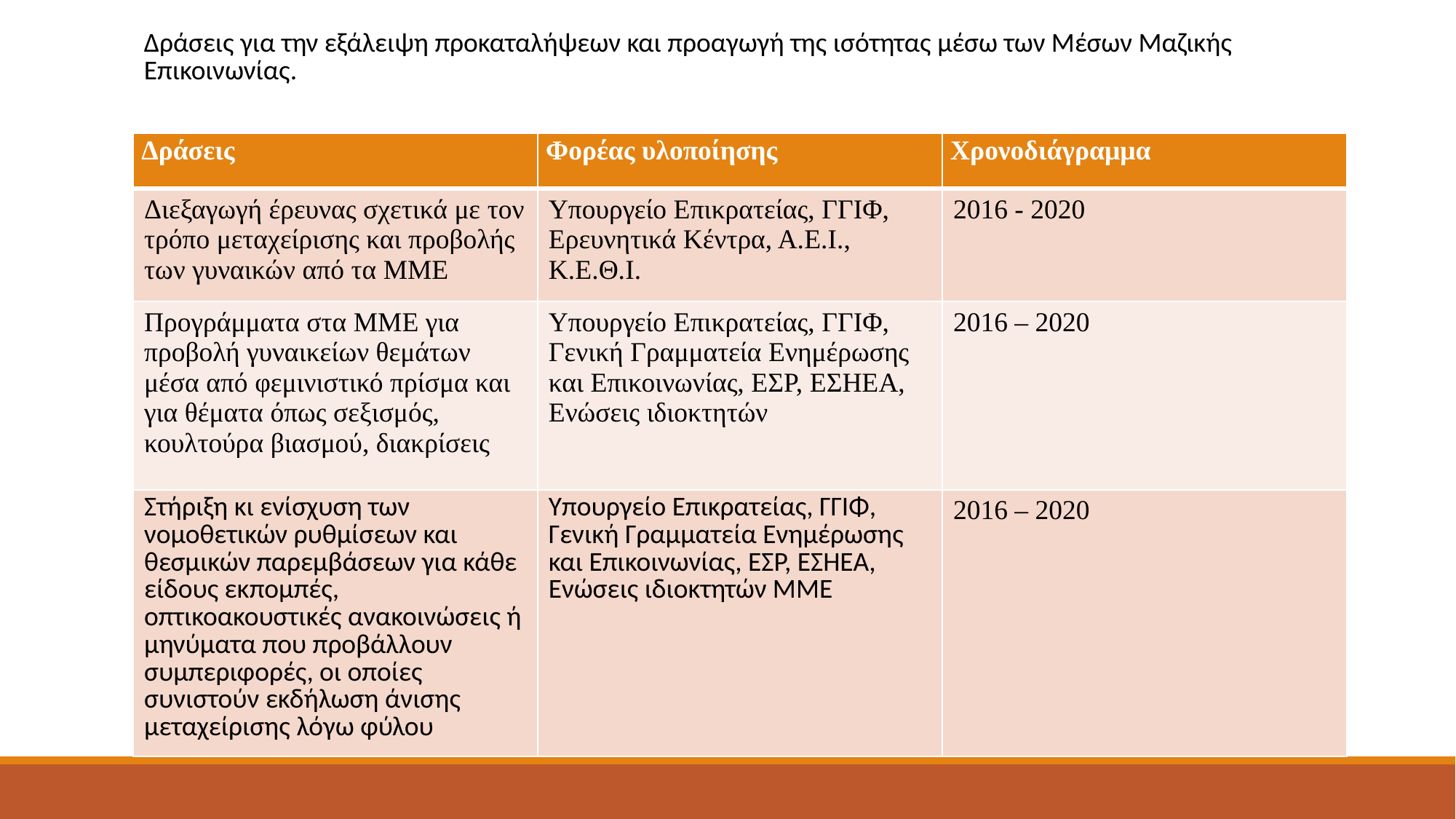

# Δράσεις για την εξάλειψη προκαταλήψεων και προαγωγή της ισότητας μέσω των Μέσων Μαζικής Επικοινωνίας.
| Δράσεις | Φορέας υλοποίησης | Χρονοδιάγραμμα |
| --- | --- | --- |
| Διεξαγωγή έρευνας σχετικά με τον τρόπο μεταχείρισης και προβολής των γυναικών από τα ΜΜΕ | Υπουργείο Επικρατείας, ΓΓΙΦ, Ερευνητικά Κέντρα, Α.Ε.Ι., Κ.Ε.Θ.Ι. | 2016 - 2020 |
| Προγράμματα στα ΜΜΕ για προβολή γυναικείων θεμάτων μέσα από φεμινιστικό πρίσμα και για θέματα όπως σεξισμός, κουλτούρα βιασμού, διακρίσεις | Υπουργείο Επικρατείας, ΓΓΙΦ, Γενική Γραμματεία Ενημέρωσης και Επικοινωνίας, ΕΣΡ, ΕΣΗΕΑ, Ενώσεις ιδιοκτητών | 2016 – 2020 |
| Στήριξη κι ενίσχυση των νομοθετικών ρυθμίσεων και θεσμικών παρεμβάσεων για κάθε είδους εκπομπές, οπτικοακουστικές ανακοινώσεις ή μηνύματα που προβάλλουν συμπεριφορές, οι οποίες συνιστούν εκδήλωση άνισης μεταχείρισης λόγω φύλου | Υπουργείο Επικρατείας, ΓΓΙΦ, Γενική Γραμματεία Ενημέρωσης και Επικοινωνίας, ΕΣΡ, ΕΣΗΕΑ, Ενώσεις ιδιοκτητών ΜΜΕ | 2016 – 2020 |